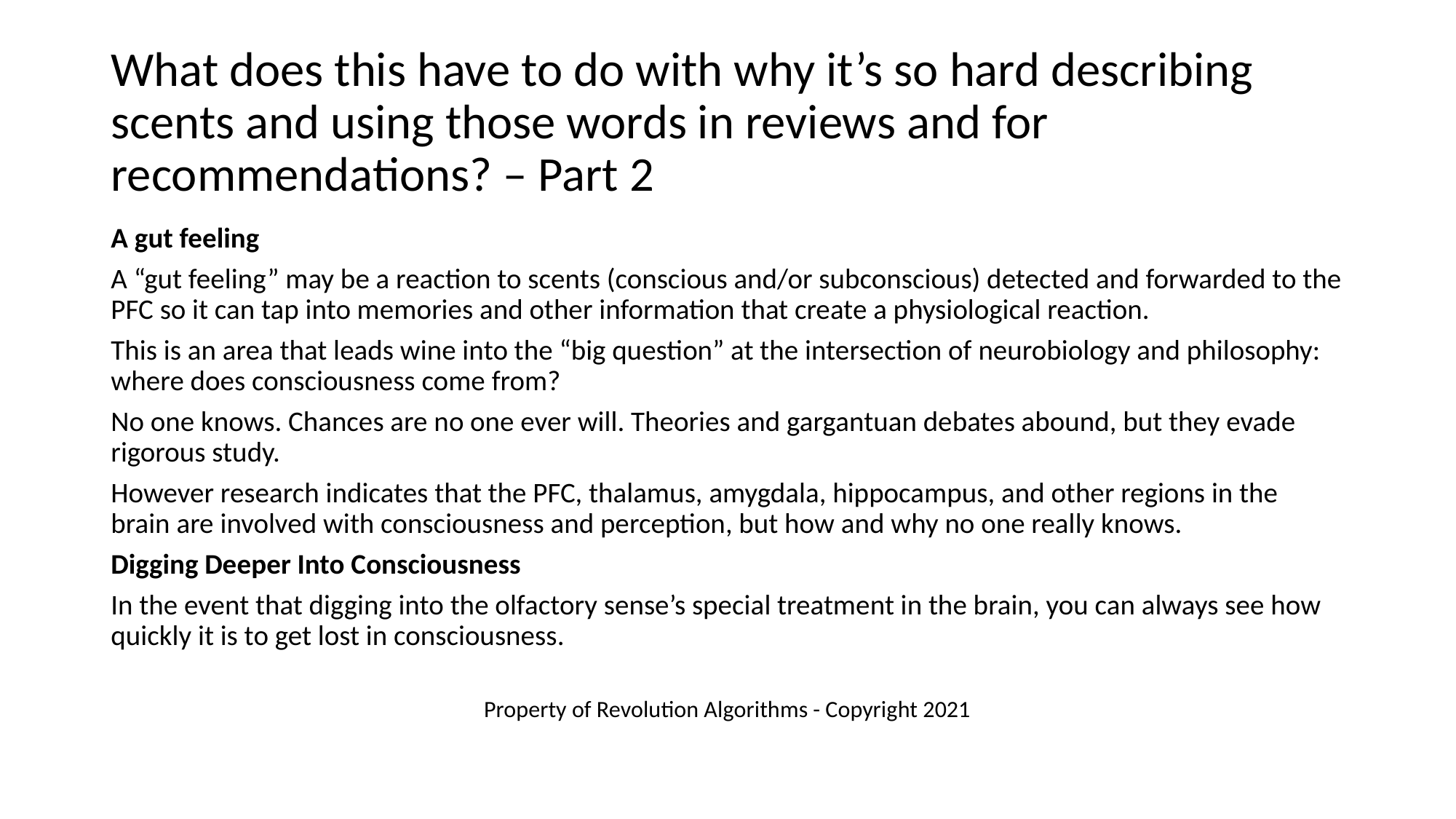

# What does this have to do with why it’s so hard describing scents and using those words in reviews and for recommendations? – Part 2
A gut feeling
A “gut feeling” may be a reaction to scents (conscious and/or subconscious) detected and forwarded to the PFC so it can tap into memories and other information that create a physiological reaction.
This is an area that leads wine into the “big question” at the intersection of neurobiology and philosophy: where does consciousness come from?
No one knows. Chances are no one ever will. Theories and gargantuan debates abound, but they evade rigorous study.
However research indicates that the PFC, thalamus, amygdala, hippocampus, and other regions in the brain are involved with consciousness and perception, but how and why no one really knows.
Digging Deeper Into Consciousness
In the event that digging into the olfactory sense’s special treatment in the brain, you can always see how quickly it is to get lost in consciousness.

Property of Revolution Algorithms - Copyright 2021